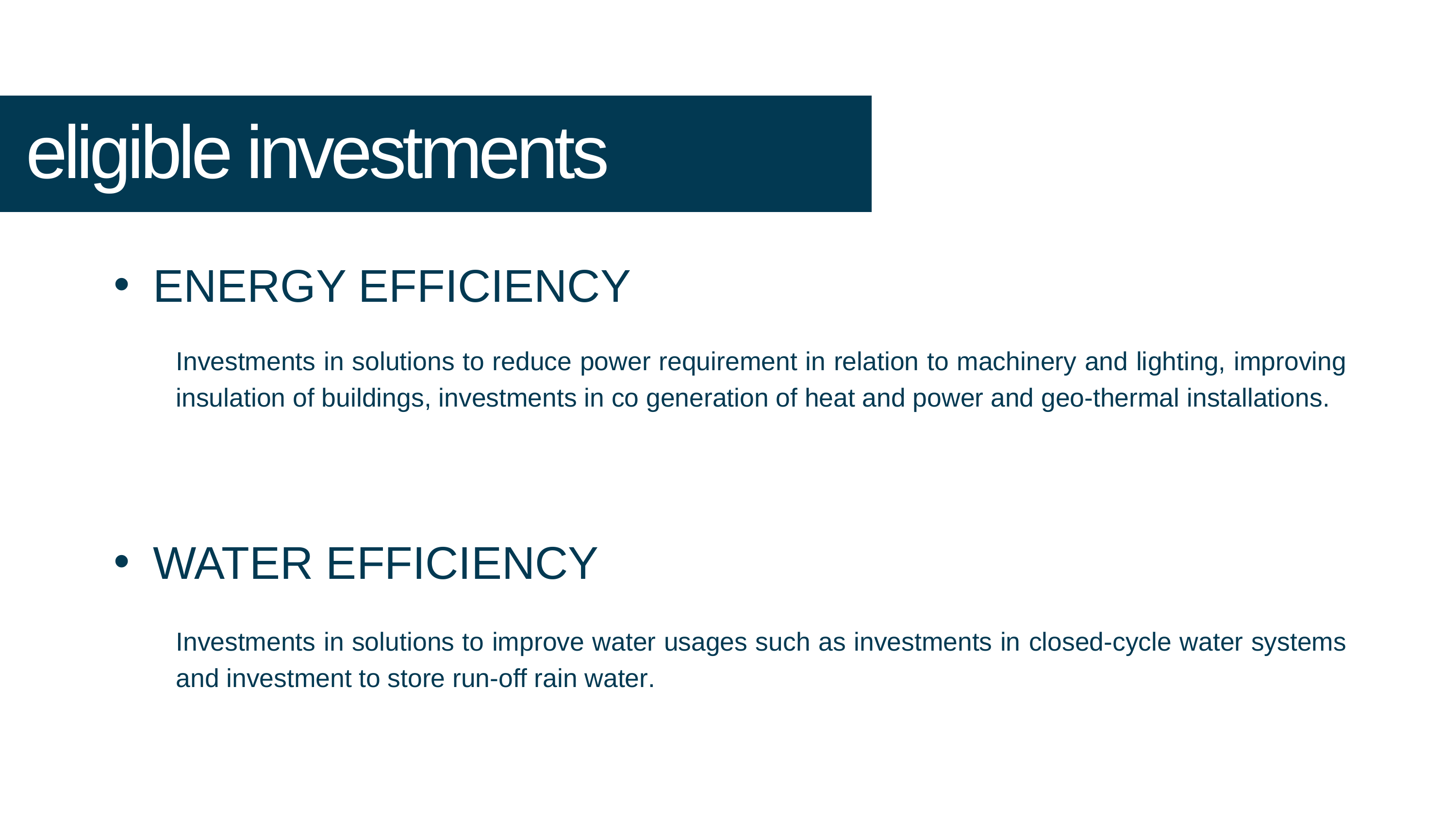

eligible investments
ENERGY EFFICIENCY

Investments in solutions to reduce power requirement in relation to machinery and lighting, improving insulation of buildings, investments in co generation of heat and power and geo-thermal installations.

WATER EFFICIENCY

Investments in solutions to improve water usages such as investments in closed-cycle water systems and investment to store run-off rain water.